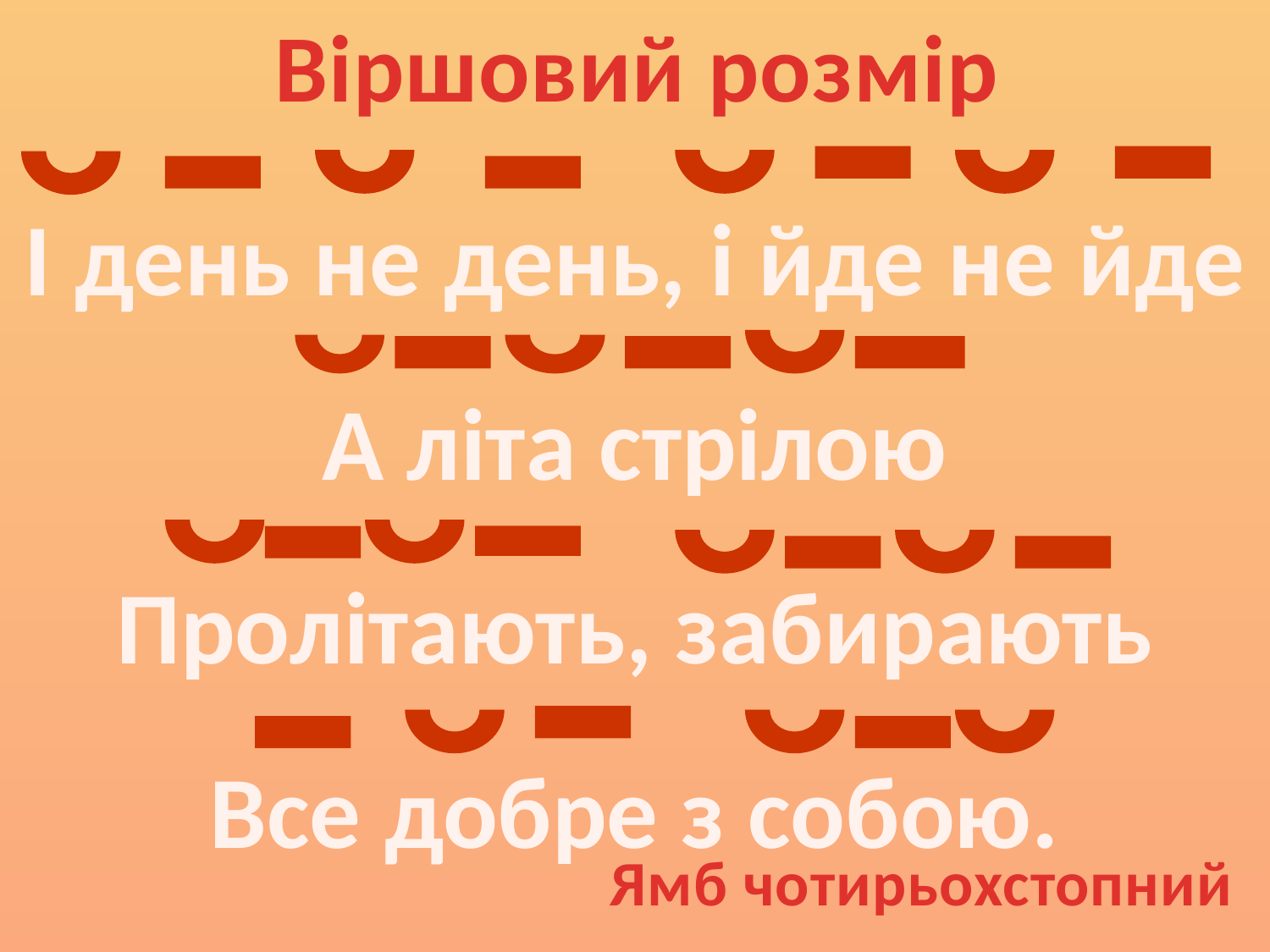

Віршовий розмір

І день не день, і йде не йде
А літа стрілою
Пролітають, забирають
Все добре з собою.

Ямб чотирьохстопний